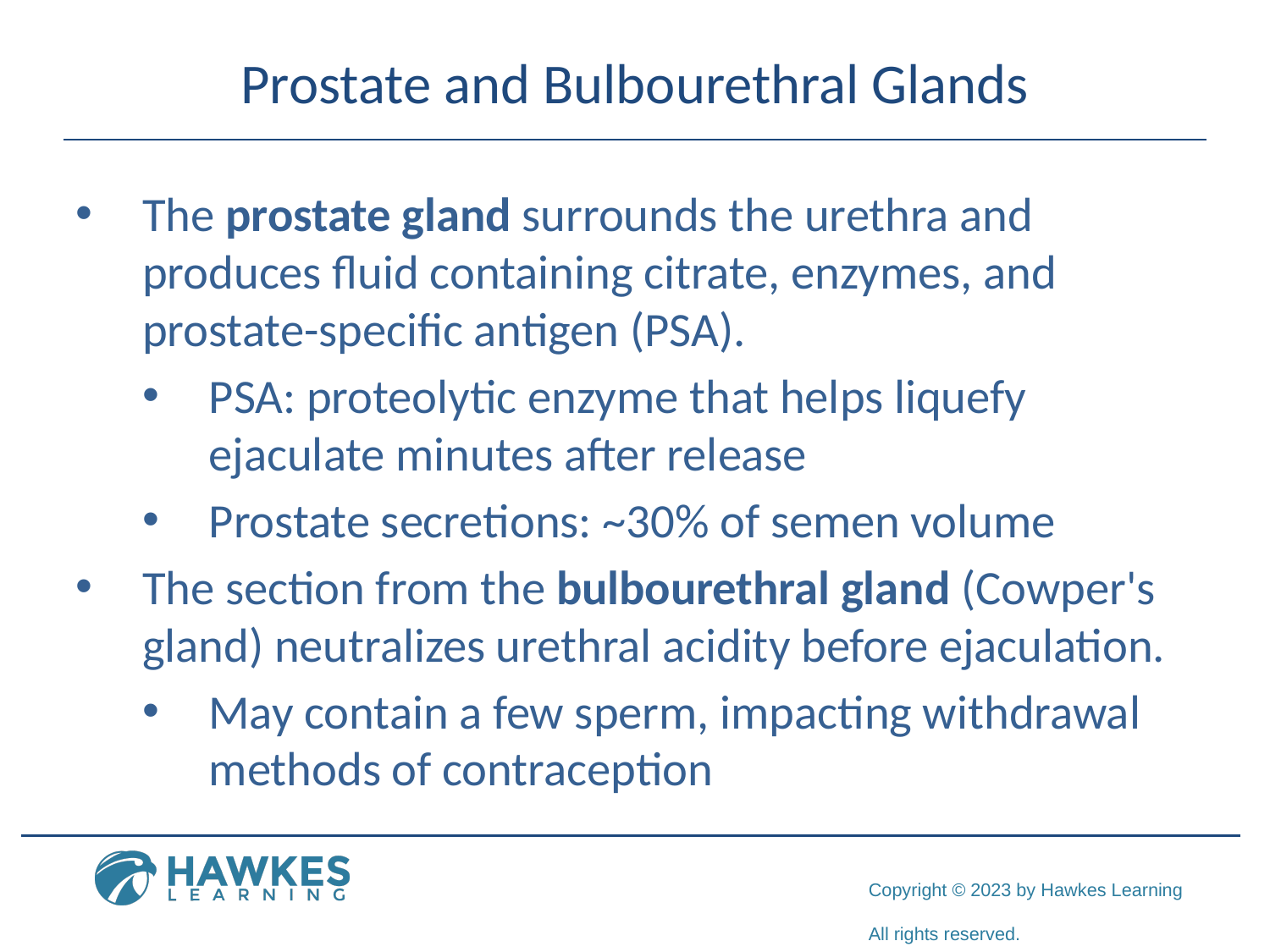

# Prostate and Bulbourethral Glands
The prostate gland surrounds the urethra and produces fluid containing citrate, enzymes, and prostate-specific antigen (PSA).
PSA: proteolytic enzyme that helps liquefy ejaculate minutes after release
Prostate secretions: ~30% of semen volume
The section from the bulbourethral gland (Cowper's gland) neutralizes urethral acidity before ejaculation.
May contain a few sperm, impacting withdrawal methods of contraception